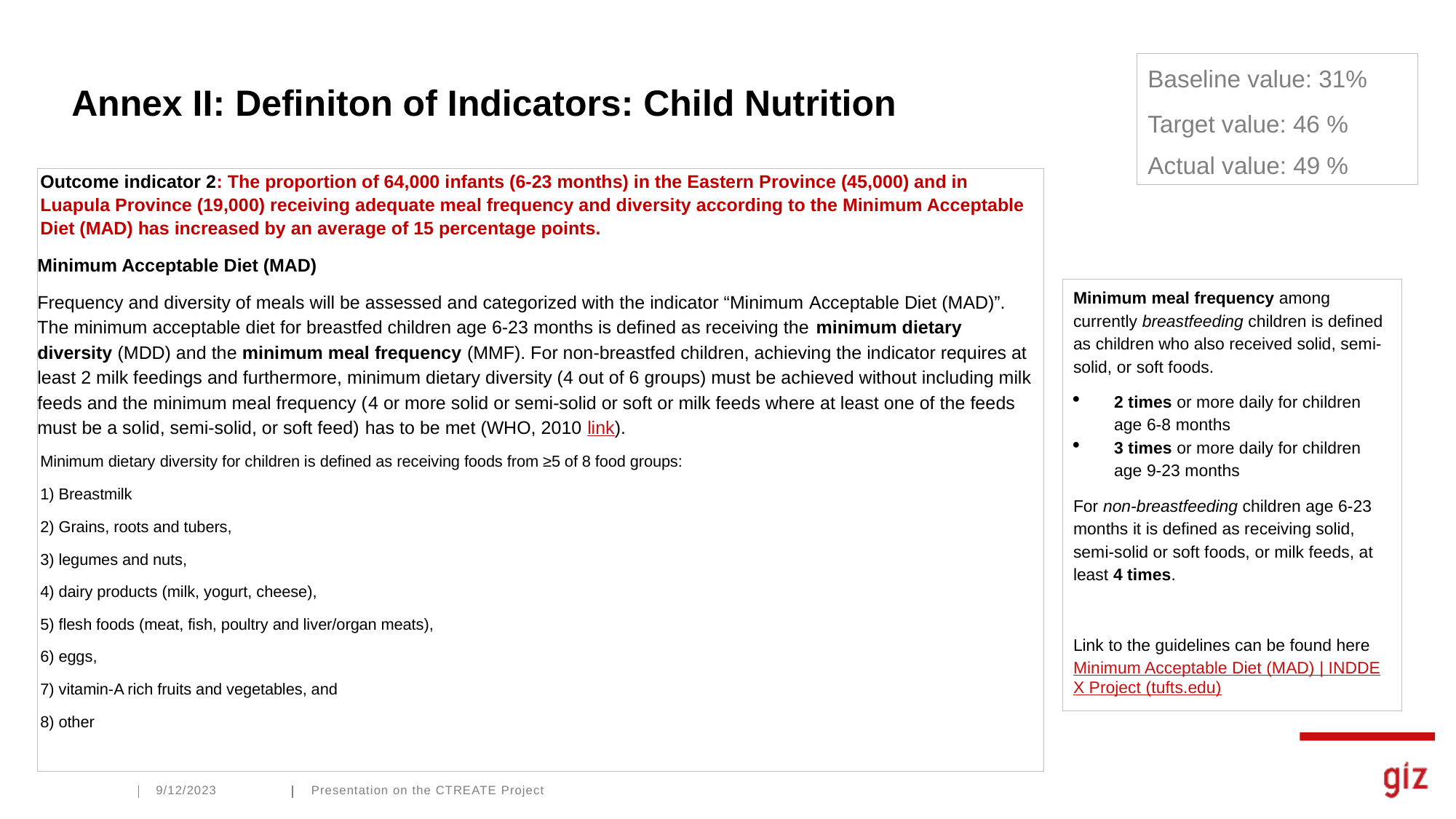

# Annex II: Definiton of Indicators: Child Nutrition
Baseline value: 31%
Target value: 46 %
Actual value: 49 %
Outcome indicator 2: The proportion of 64,000 infants (6-23 months) in the Eastern Province (45,000) and in Luapula Province (19,000) receiving adequate meal frequency and diversity according to the Minimum Acceptable Diet (MAD) has increased by an average of 15 percentage points.
Minimum Acceptable Diet (MAD)
Frequency and diversity of meals will be assessed and categorized with the indicator “Minimum Acceptable Diet (MAD)”. The minimum acceptable diet for breastfed children age 6-23 months is defined as receiving the minimum dietary diversity (MDD) and the minimum meal frequency (MMF). For non-breastfed children, achieving the indicator requires at least 2 milk feedings and furthermore, minimum dietary diversity (4 out of 6 groups) must be achieved without including milk feeds and the minimum meal frequency (4 or more solid or semi-solid or soft or milk feeds where at least one of the feeds must be a solid, semi-solid, or soft feed) has to be met (WHO, 2010 link).
Minimum dietary diversity for children is defined as receiving foods from ≥5 of 8 food groups:
1) Breastmilk
2) Grains, roots and tubers,
3) legumes and nuts,
4) dairy products (milk, yogurt, cheese),
5) flesh foods (meat, fish, poultry and liver/organ meats),
6) eggs,
7) vitamin-A rich fruits and vegetables, and
8) other
Minimum meal frequency among currently breastfeeding children is defined as children who also received solid, semi-solid, or soft foods.
2 times or more daily for children age 6-8 months
3 times or more daily for children age 9-23 months
For non-breastfeeding children age 6-23 months it is defined as receiving solid, semi-solid or soft foods, or milk feeds, at least 4 times.

Link to the guidelines can be found here Minimum Acceptable Diet (MAD) | INDDEX Project (tufts.edu)

9/12/2023
Presentation on the CTREATE Project